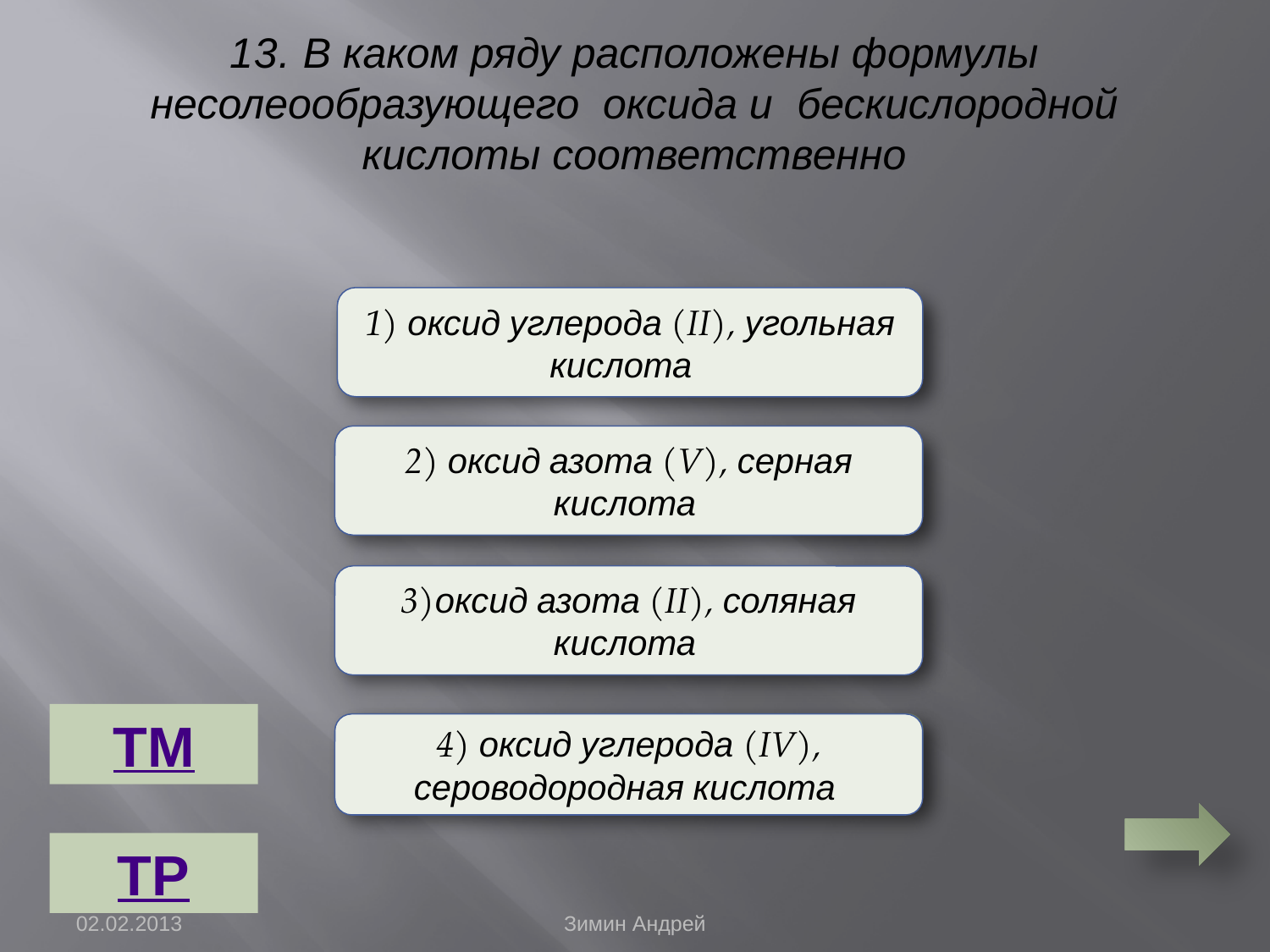

13. В каком ряду расположены формулы несолеообразующего  оксида и  бескислородной кислоты соответственно

1) оксид углерода (II), угольная кислота
Неверно
2) оксид азота (V), серная кислота
Неверно
3)оксид азота (II), соляная кислота
Верно
ТМ
Неверно

4) оксид углерода (IV), сероводородная кислота

ТР
02.02.2013
Зимин Андрей